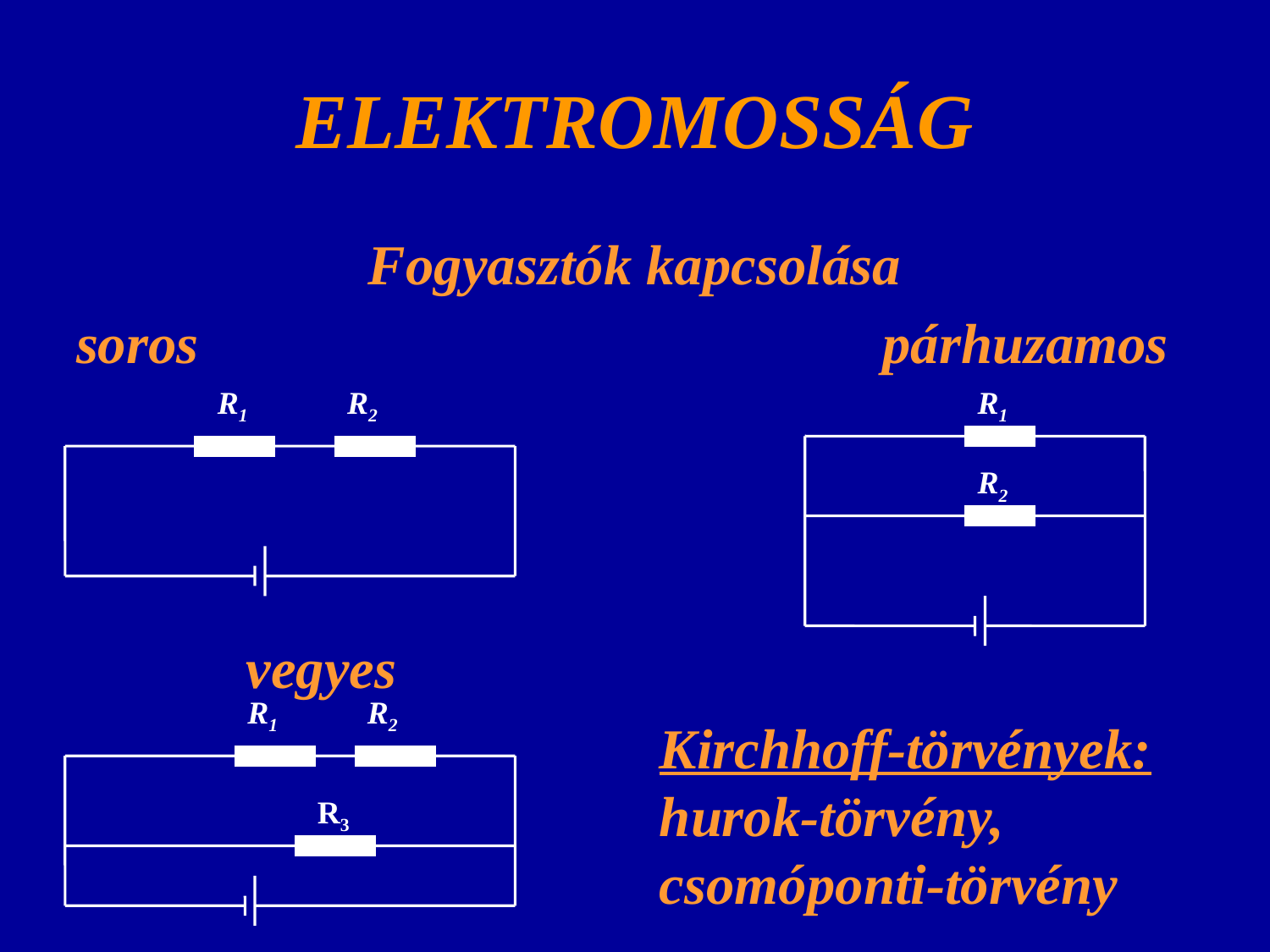

# ELEKTROMOSSÁG
Fogyasztók kapcsolása
soros				                párhuzamos
R1

R2
R1

R2

     vegyes

R1
R2
Kirchhoff-törvények:
hurok-törvény,
csomóponti-törvény

R3